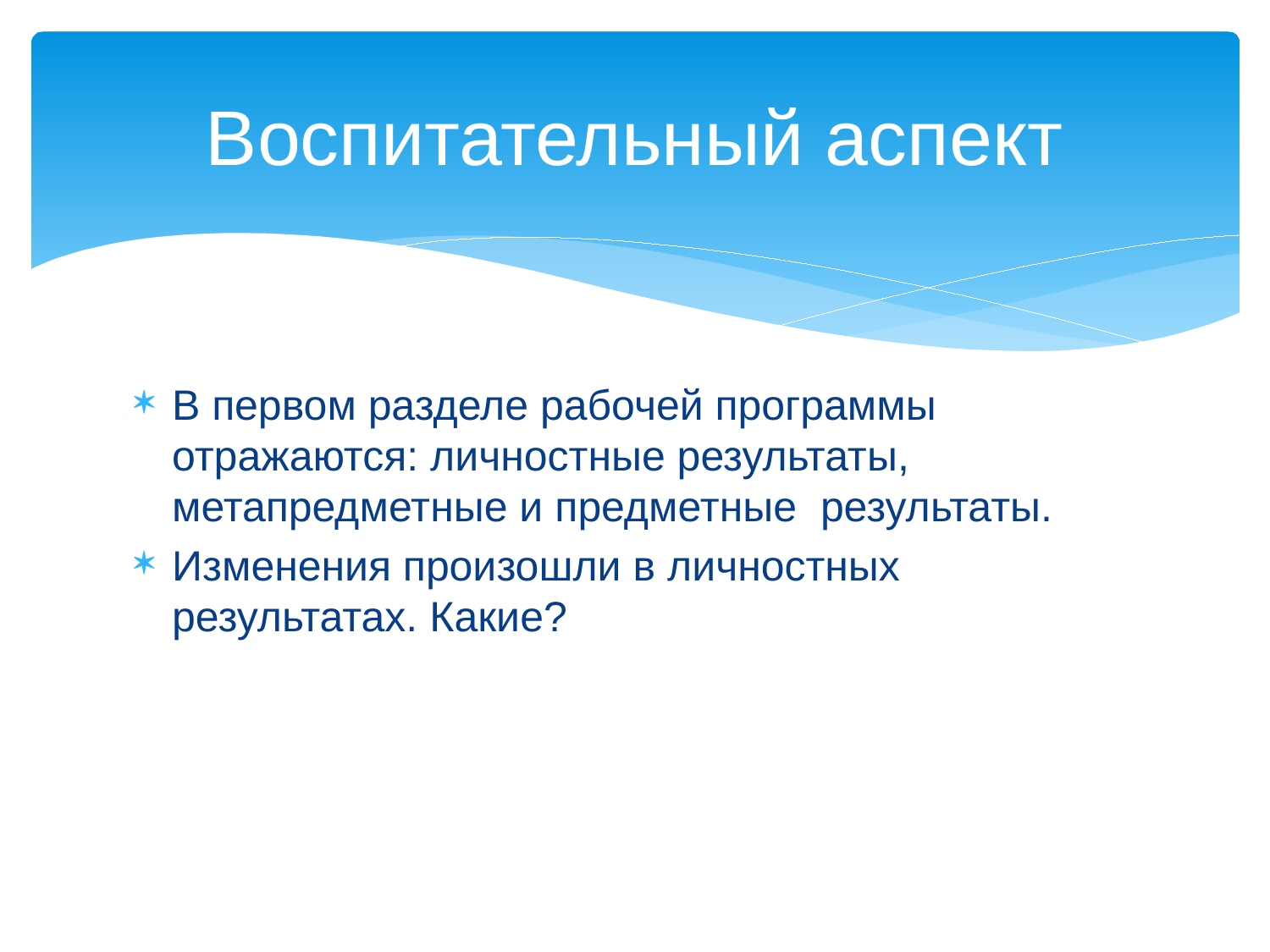

# Воспитательный аспект
В первом разделе рабочей программы отражаются: личностные результаты, метапредметные и предметные  результаты.
Изменения произошли в личностных результатах. Какие?